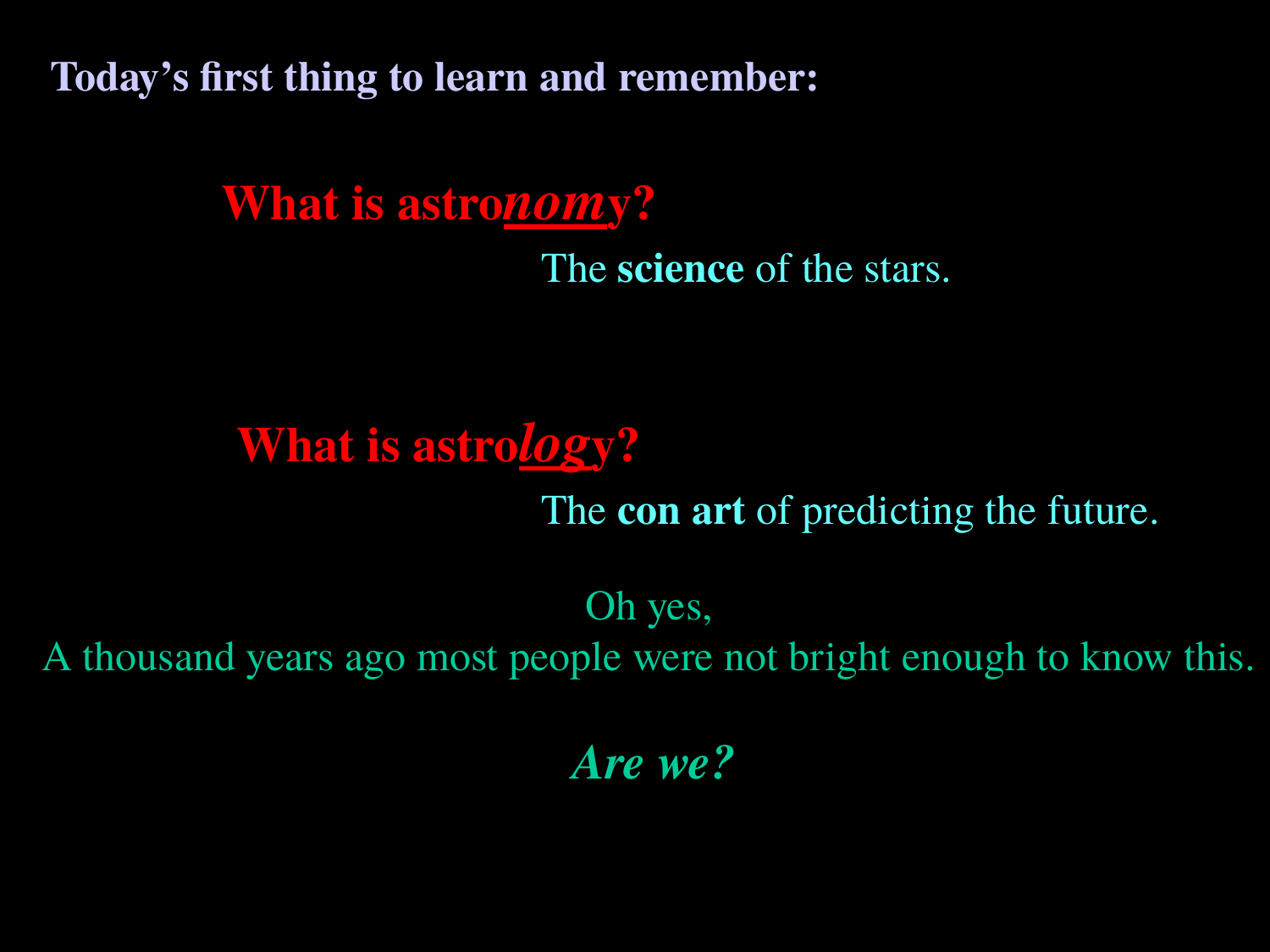

Today’s first thing to learn and remember:
# What is astronomy?
The science of the stars.
What is astrology?
The con art of predicting the future.
Oh yes,
A thousand years ago most people were not bright enough to know this.

 Are we?